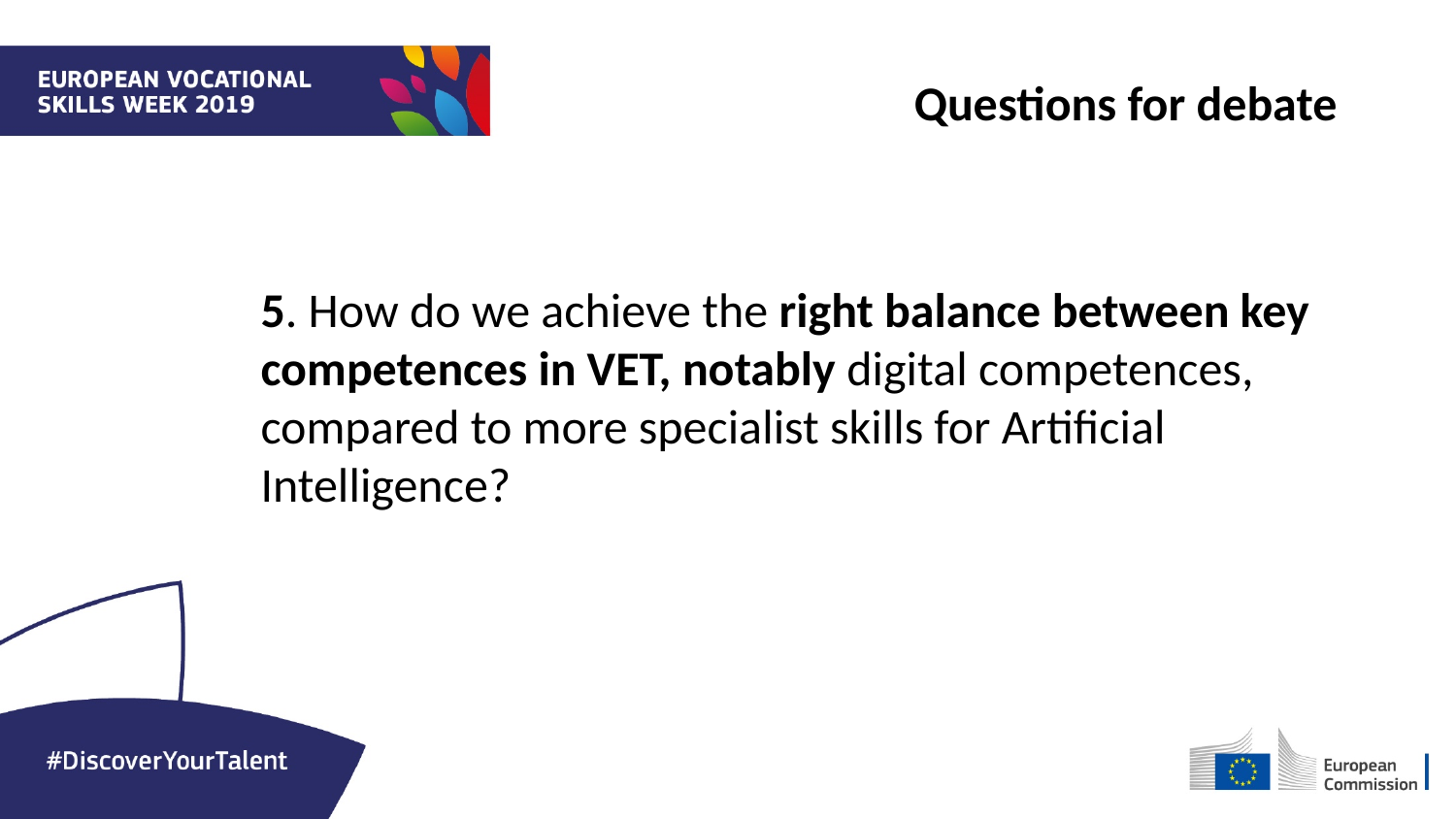

Questions for debate
5. How do we achieve the right balance between key competences in VET, notably digital competences, compared to more specialist skills for Artificial Intelligence?